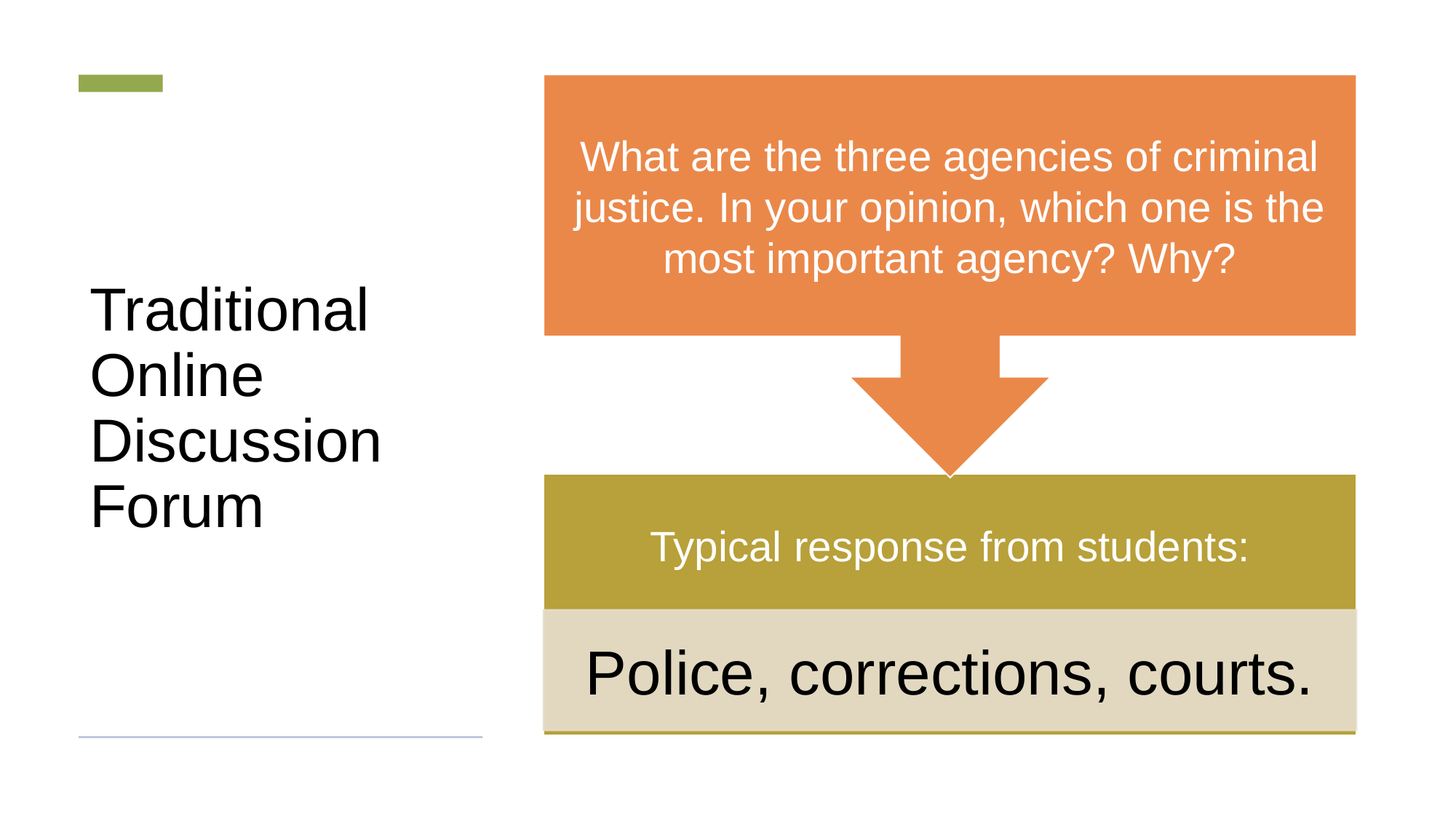

Typical response from students:
Police, corrections, courts.
What are the three agencies of criminal justice. In your opinion, which one is the most important agency? Why?
# Traditional Online Discussion Forum